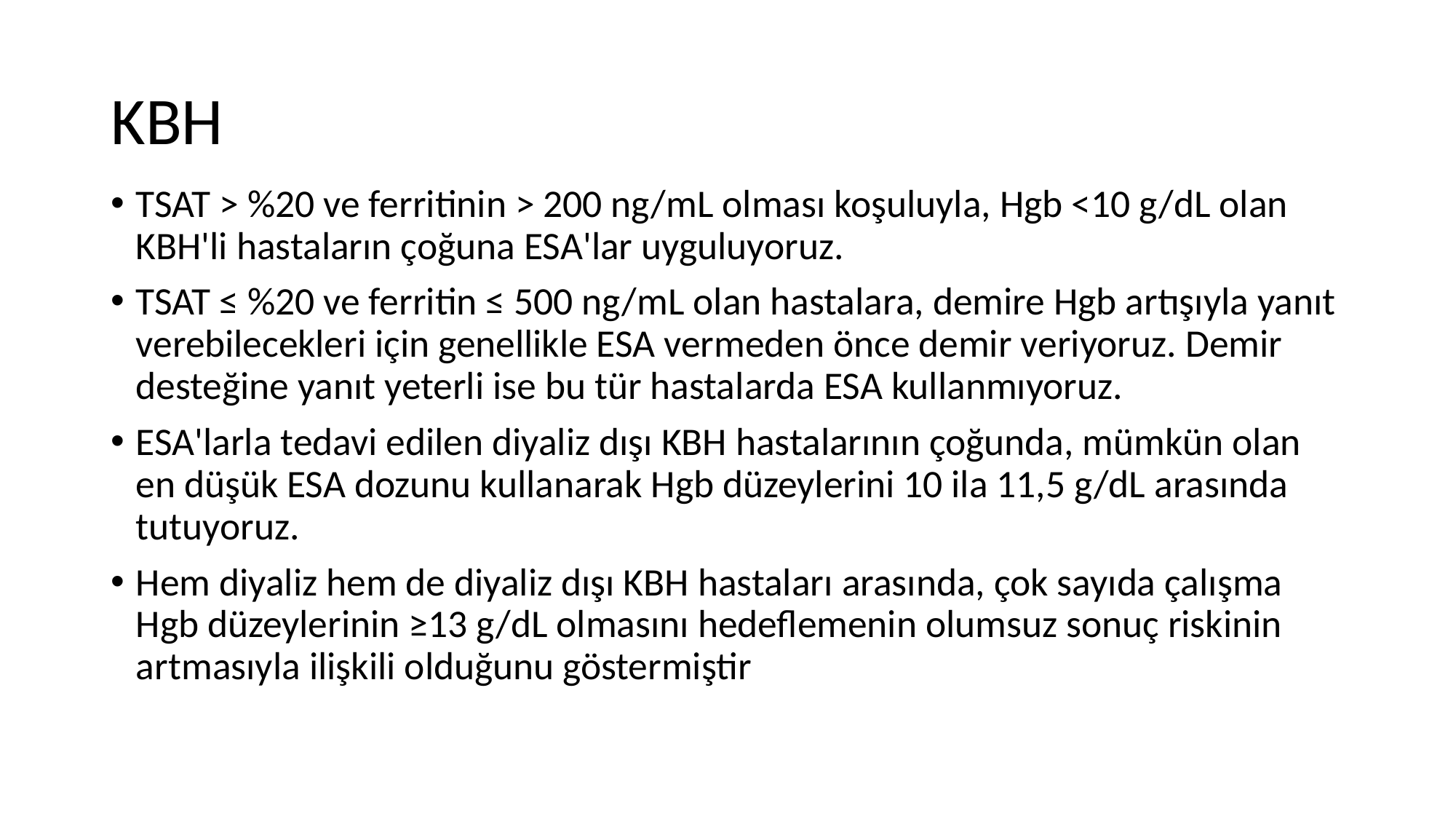

# KBH
TSAT > %20 ve ferritinin > 200 ng/mL olması koşuluyla, Hgb <10 g/dL olan KBH'li hastaların çoğuna ESA'lar uyguluyoruz.
TSAT ≤ %20 ve ferritin ≤ 500 ng/mL olan hastalara, demire Hgb artışıyla yanıt verebilecekleri için genellikle ESA vermeden önce demir veriyoruz. Demir desteğine yanıt yeterli ise bu tür hastalarda ESA kullanmıyoruz.
ESA'larla tedavi edilen diyaliz dışı KBH hastalarının çoğunda, mümkün olan en düşük ESA dozunu kullanarak Hgb düzeylerini 10 ila 11,5 g/dL arasında tutuyoruz.
Hem diyaliz hem de diyaliz dışı KBH hastaları arasında, çok sayıda çalışma Hgb düzeylerinin ≥13 g/dL olmasını hedeflemenin olumsuz sonuç riskinin artmasıyla ilişkili olduğunu göstermiştir